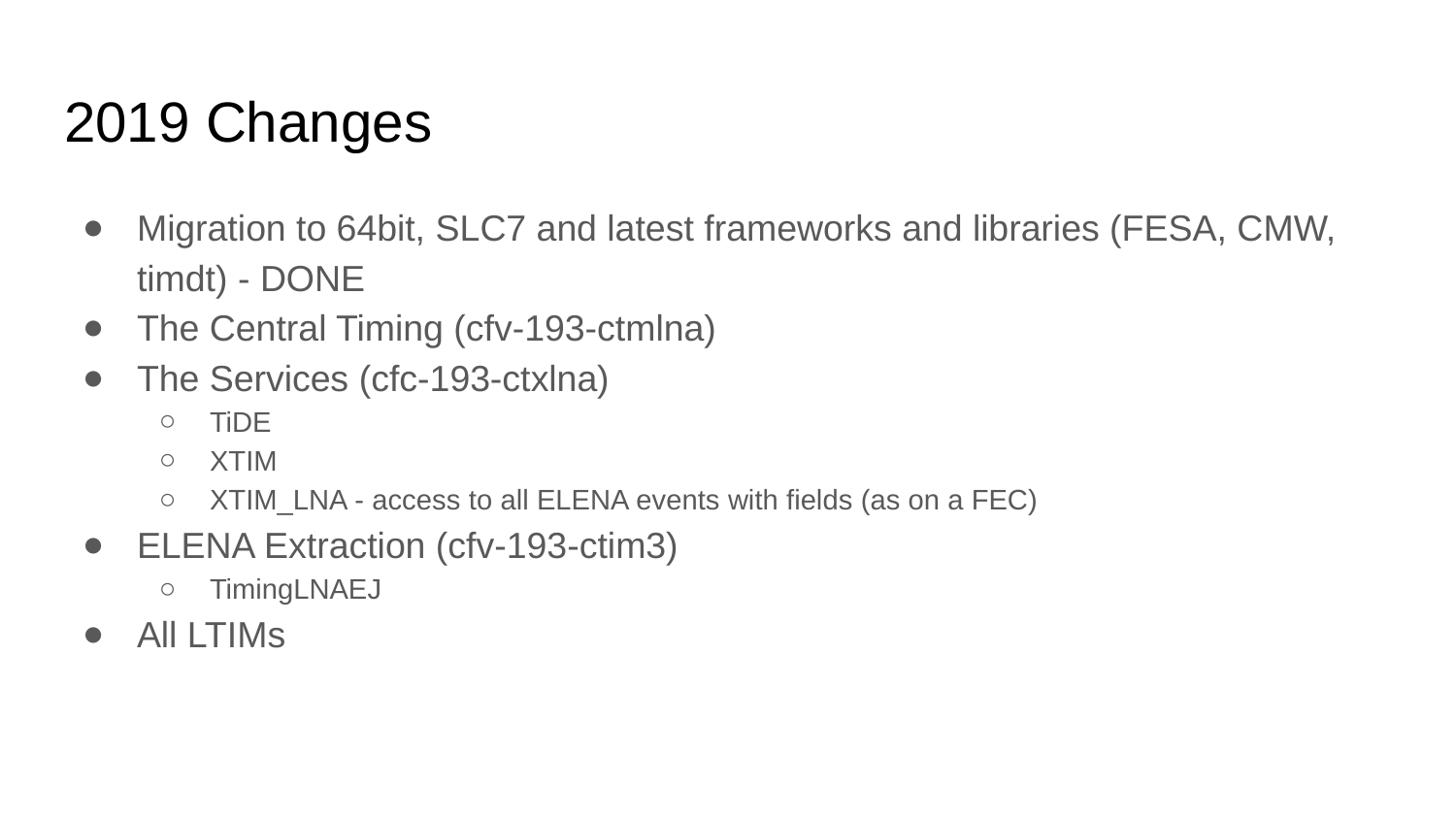

# 2019 Changes
Migration to 64bit, SLC7 and latest frameworks and libraries (FESA, CMW, timdt) - DONE
The Central Timing (cfv-193-ctmlna)
The Services (cfc-193-ctxlna)
TiDE
XTIM
XTIM_LNA - access to all ELENA events with fields (as on a FEC)
ELENA Extraction (cfv-193-ctim3)
TimingLNAEJ
All LTIMs